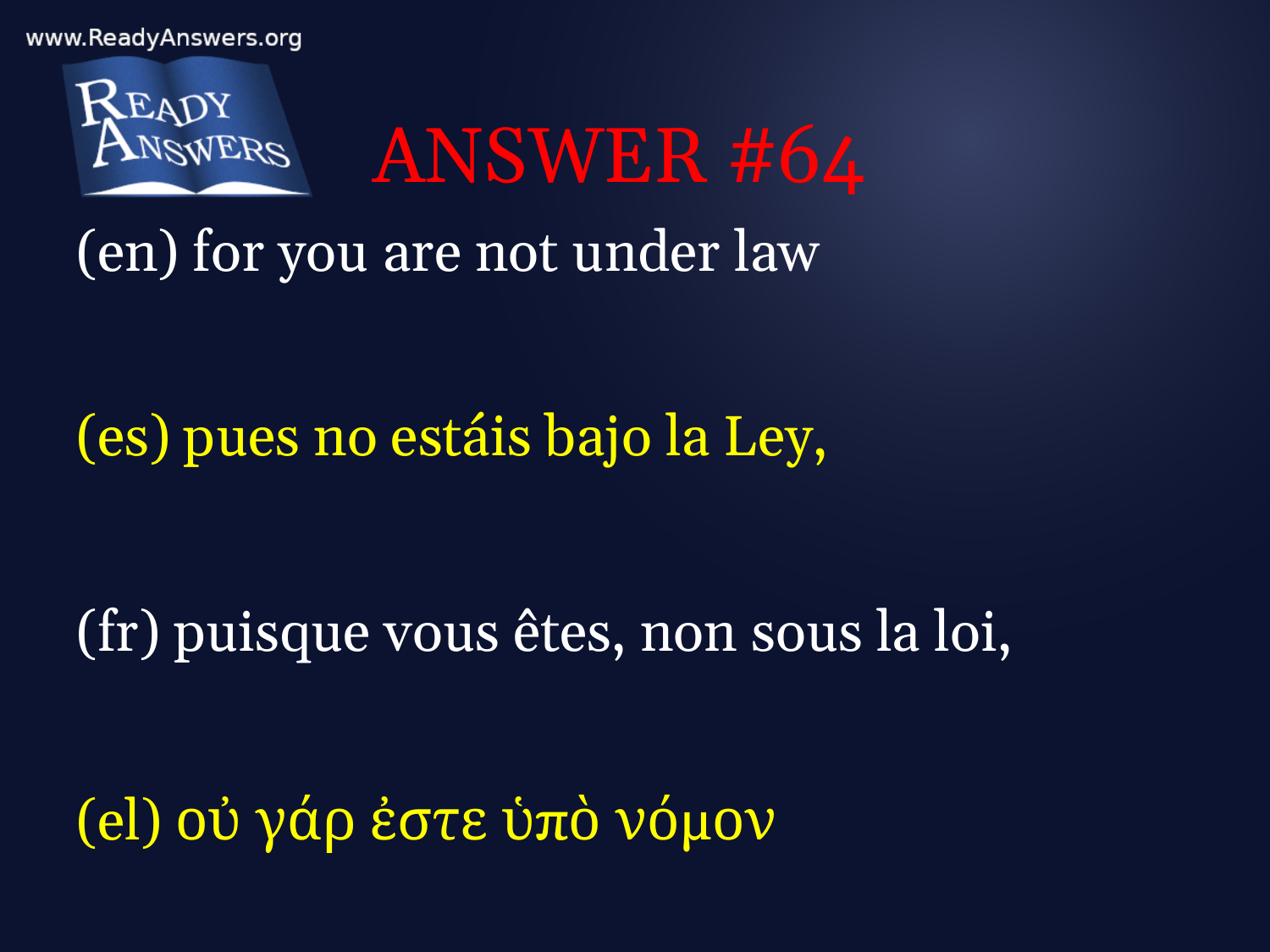

# ANSWER #64
(en) for you are not under law
(es) pues no estáis bajo la Ley,
(fr) puisque vous êtes, non sous la loi,
(el) οὐ γάρ ἐστε ὑπὸ νόμον